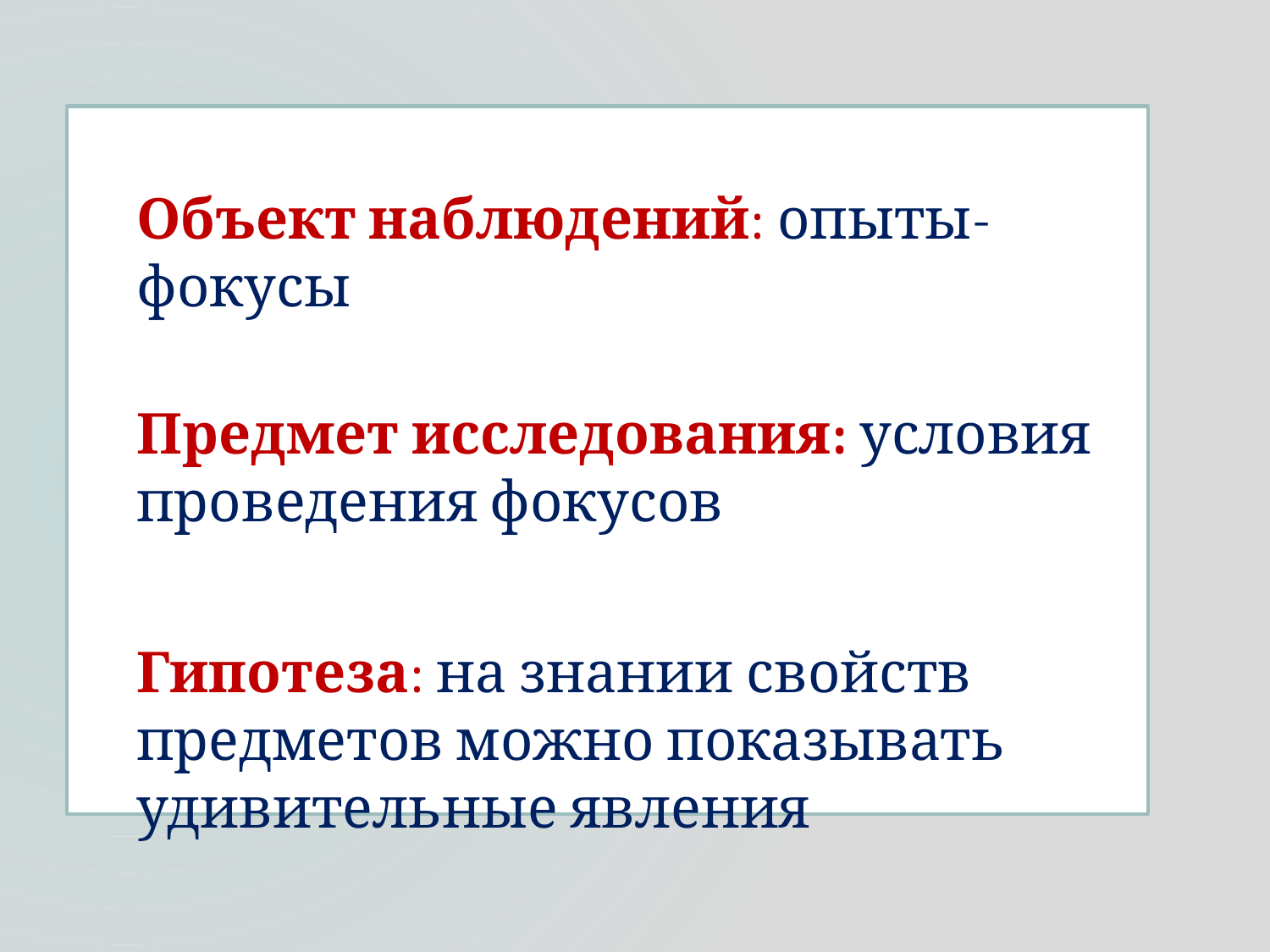

#

Объект наблюдений: опыты-фокусы
Предмет исследования: условия проведения фокусов

Гипотеза: на знании свойств  предметов можно показывать удивительные явления